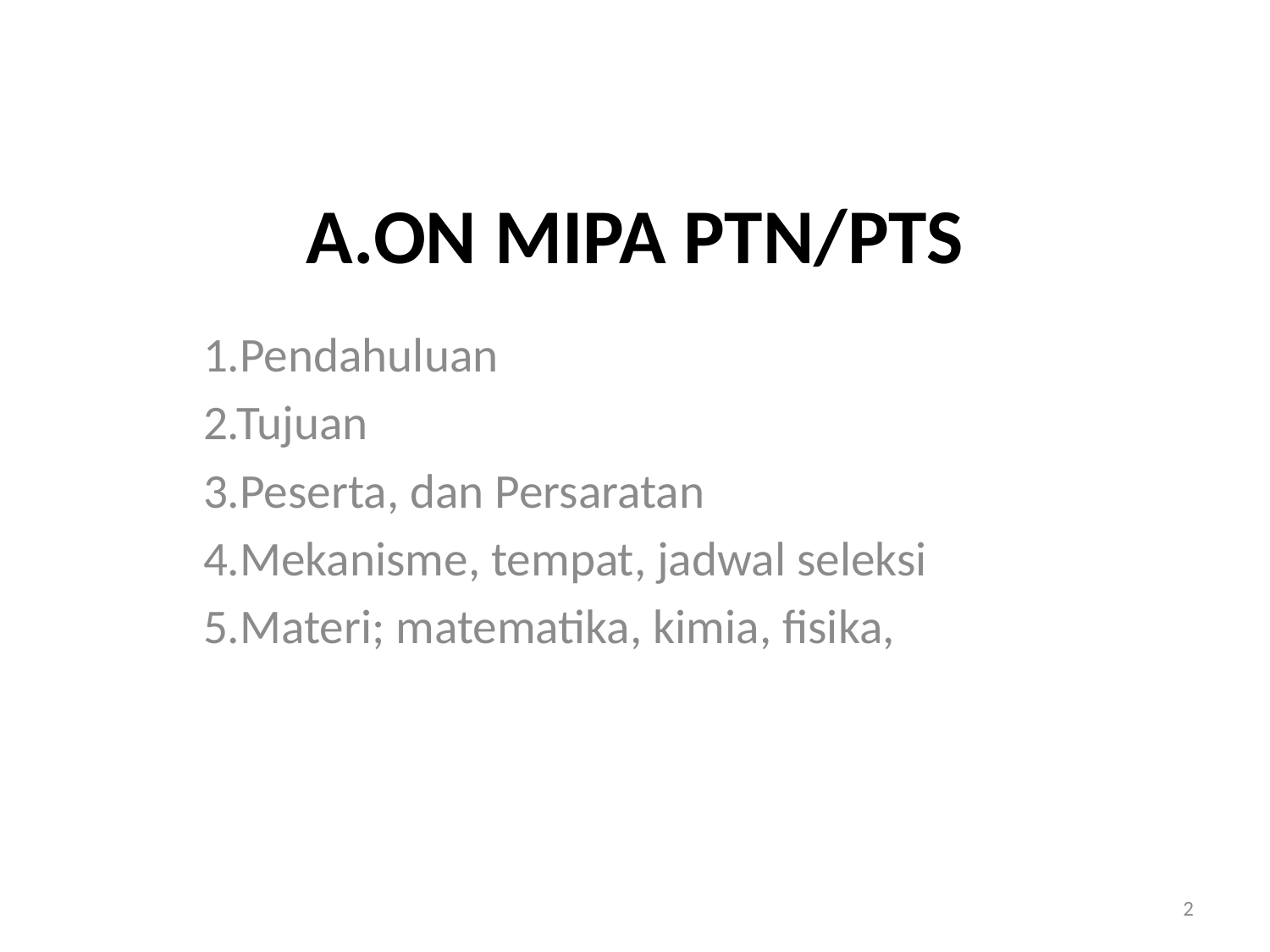

# A.ON MIPA PTN/PTS
1.Pendahuluan
2.Tujuan
3.Peserta, dan Persaratan
4.Mekanisme, tempat, jadwal seleksi
5.Materi; matematika, kimia, fisika,
2